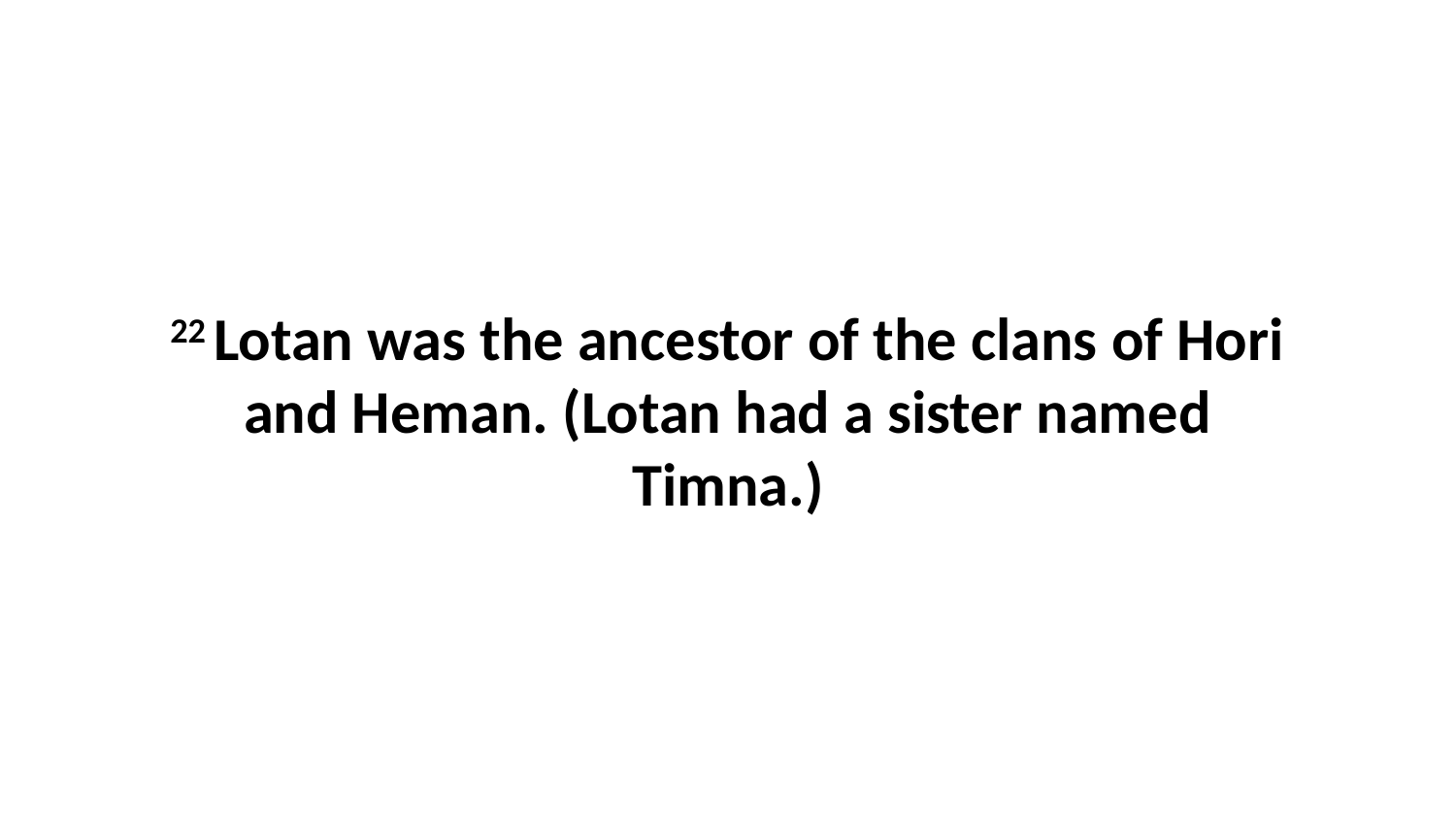

22 Lotan was the ancestor of the clans of Hori and Heman. (Lotan had a sister named Timna.)